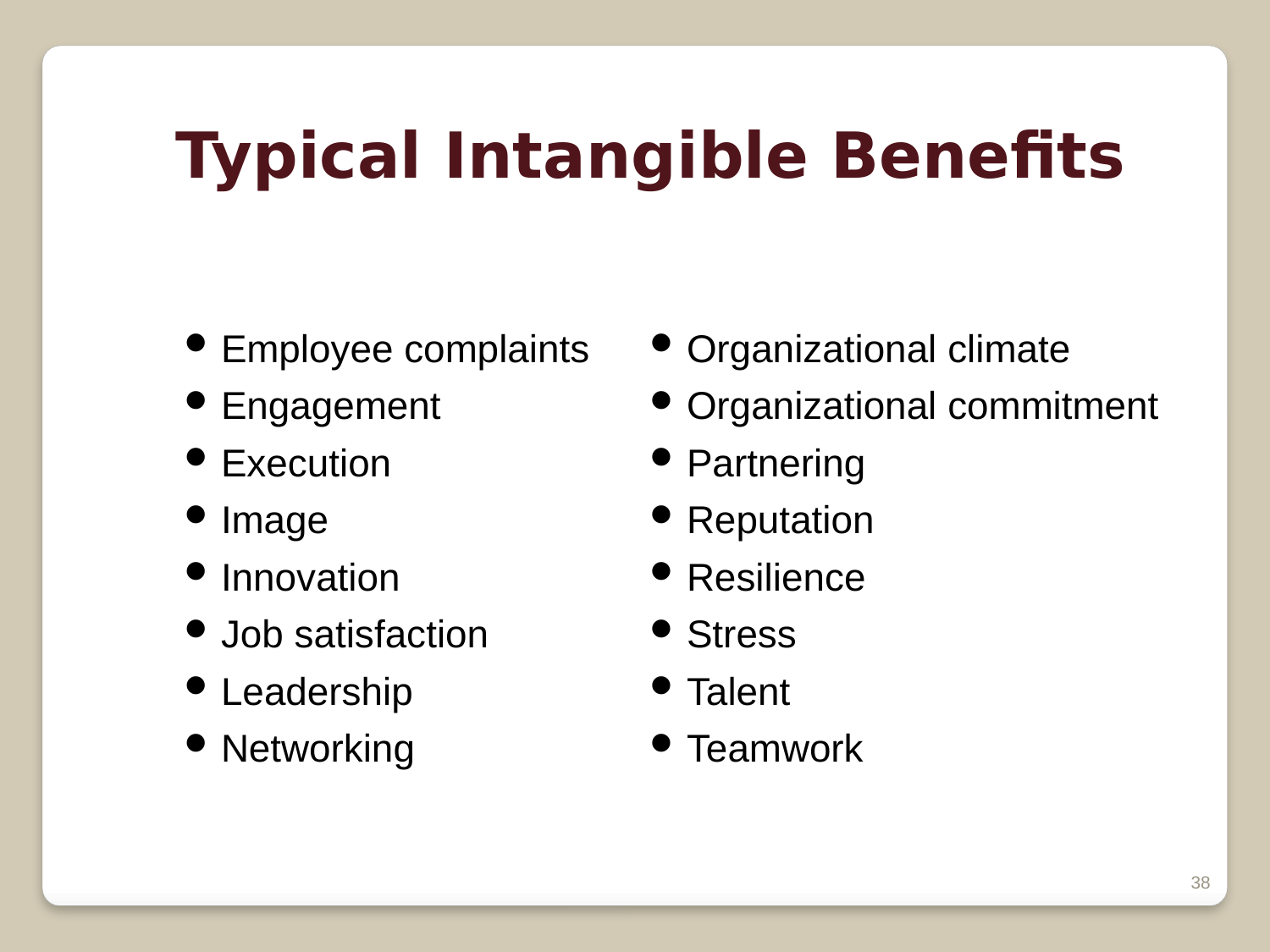

Typical Intangible Benefits

Employee complaints
Engagement
Execution
Image
Innovation
Job satisfaction
Leadership
Networking

Organizational climate
Organizational commitment
Partnering
Reputation
Resilience
Stress
Talent
Teamwork
38